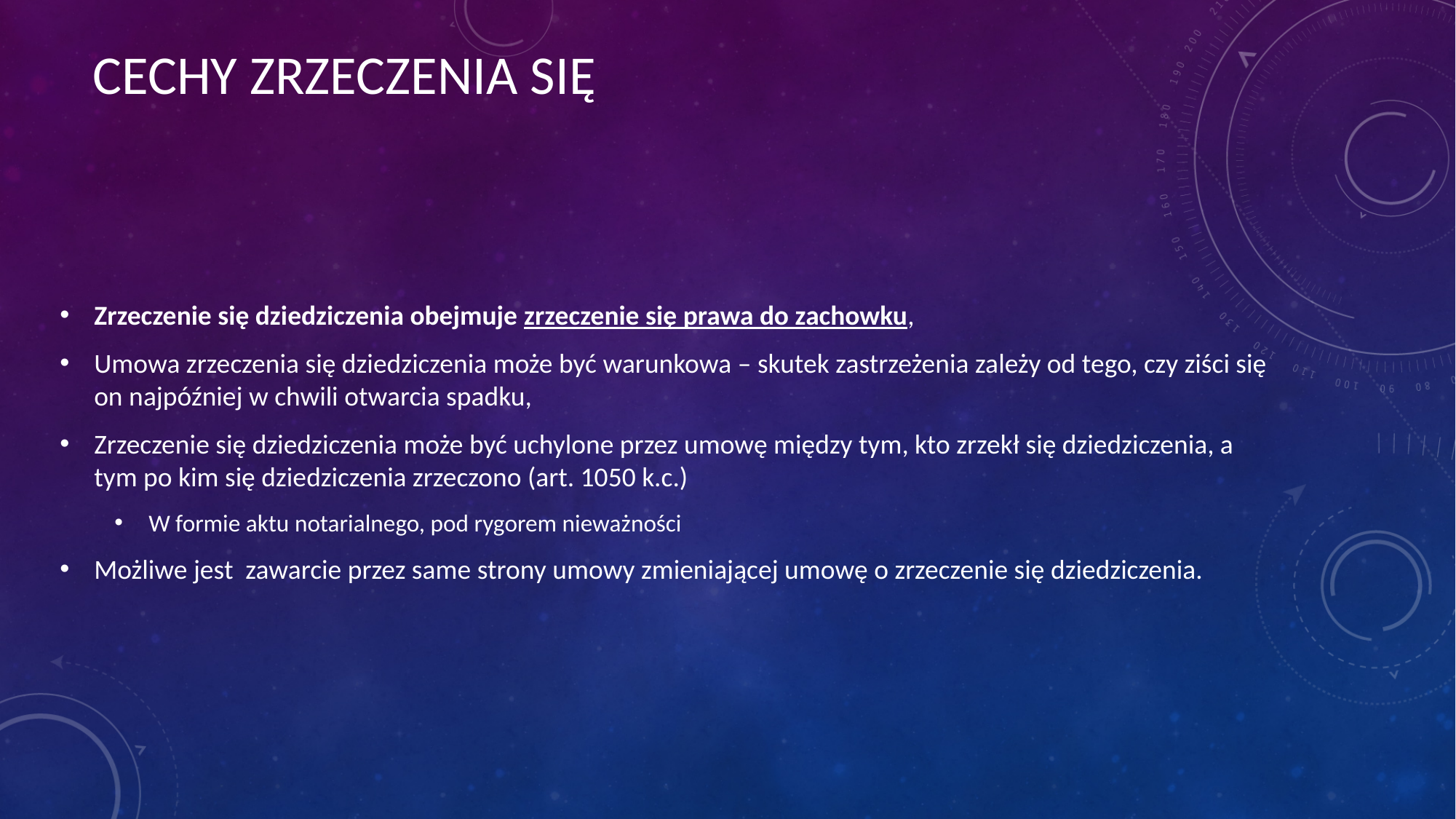

# Cechy zrzeczenia się
Zrzeczenie się dziedziczenia obejmuje zrzeczenie się prawa do zachowku,
Umowa zrzeczenia się dziedziczenia może być warunkowa – skutek zastrzeżenia zależy od tego, czy ziści się on najpóźniej w chwili otwarcia spadku,
Zrzeczenie się dziedziczenia może być uchylone przez umowę między tym, kto zrzekł się dziedziczenia, a tym po kim się dziedziczenia zrzeczono (art. 1050 k.c.)
W formie aktu notarialnego, pod rygorem nieważności
Możliwe jest  zawarcie przez same strony umowy zmieniającej umowę o zrzeczenie się dziedziczenia.